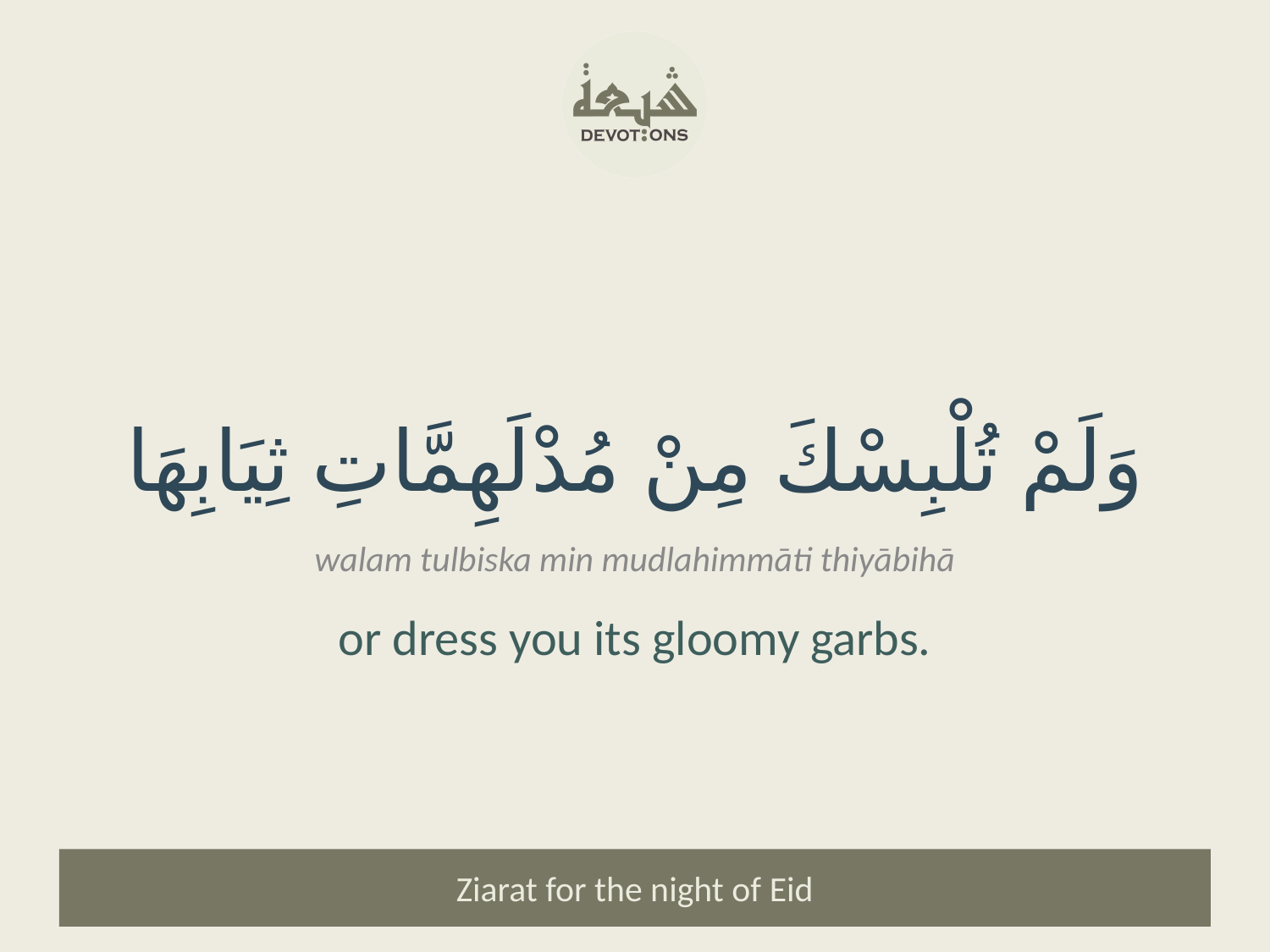

وَلَمْ تُلْبِسْكَ مِنْ مُدْلَهِمَّاتِ ثِيَابِهَا
walam tulbiska min mudlahimmāti thiyābihā
or dress you its gloomy garbs.
Ziarat for the night of Eid